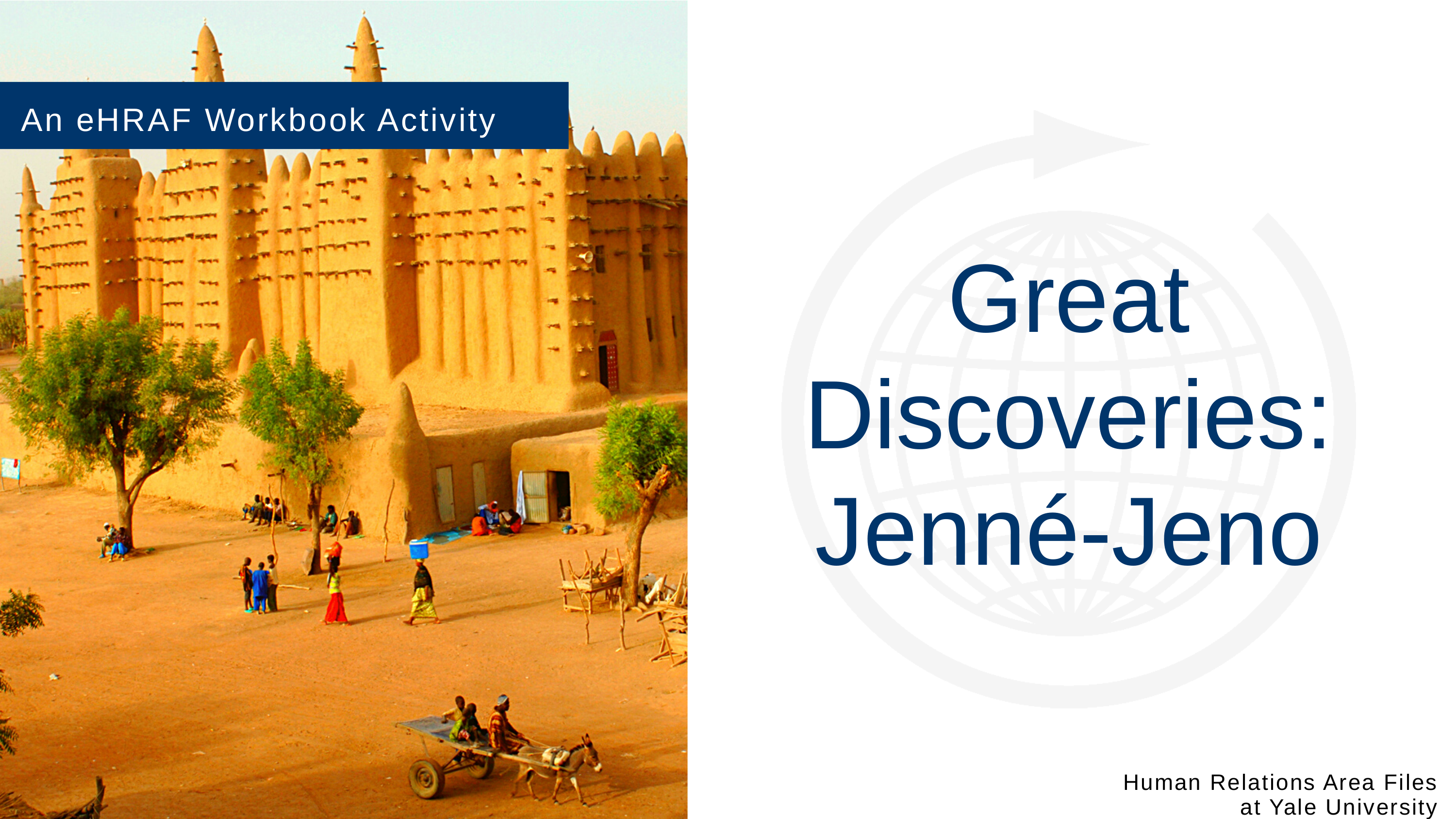

An eHRAF Workbook Activity

Great Discoveries:
Jenné-Jeno
Human Relations Area Files
 at Yale University